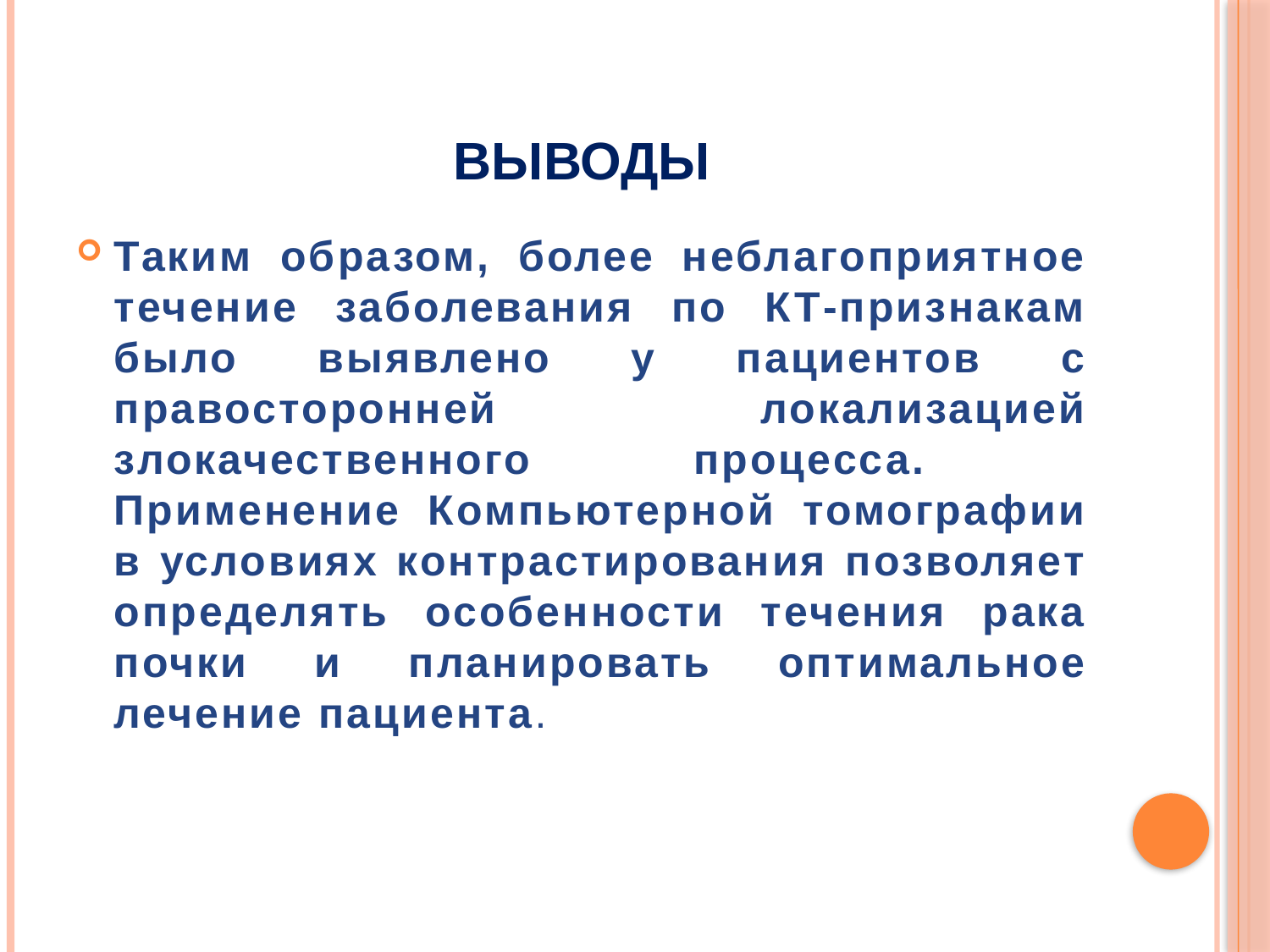

# ВЫВОДЫ
Таким образом, более неблагоприятное течение заболевания по КТ-признакам было выявлено у пациентов с правосторонней локализацией злокачественного процесса.  Применение Компьютерной томографии в условиях контрастирования позволяет определять особенности течения рака почки и планировать оптимальное лечение пациента.